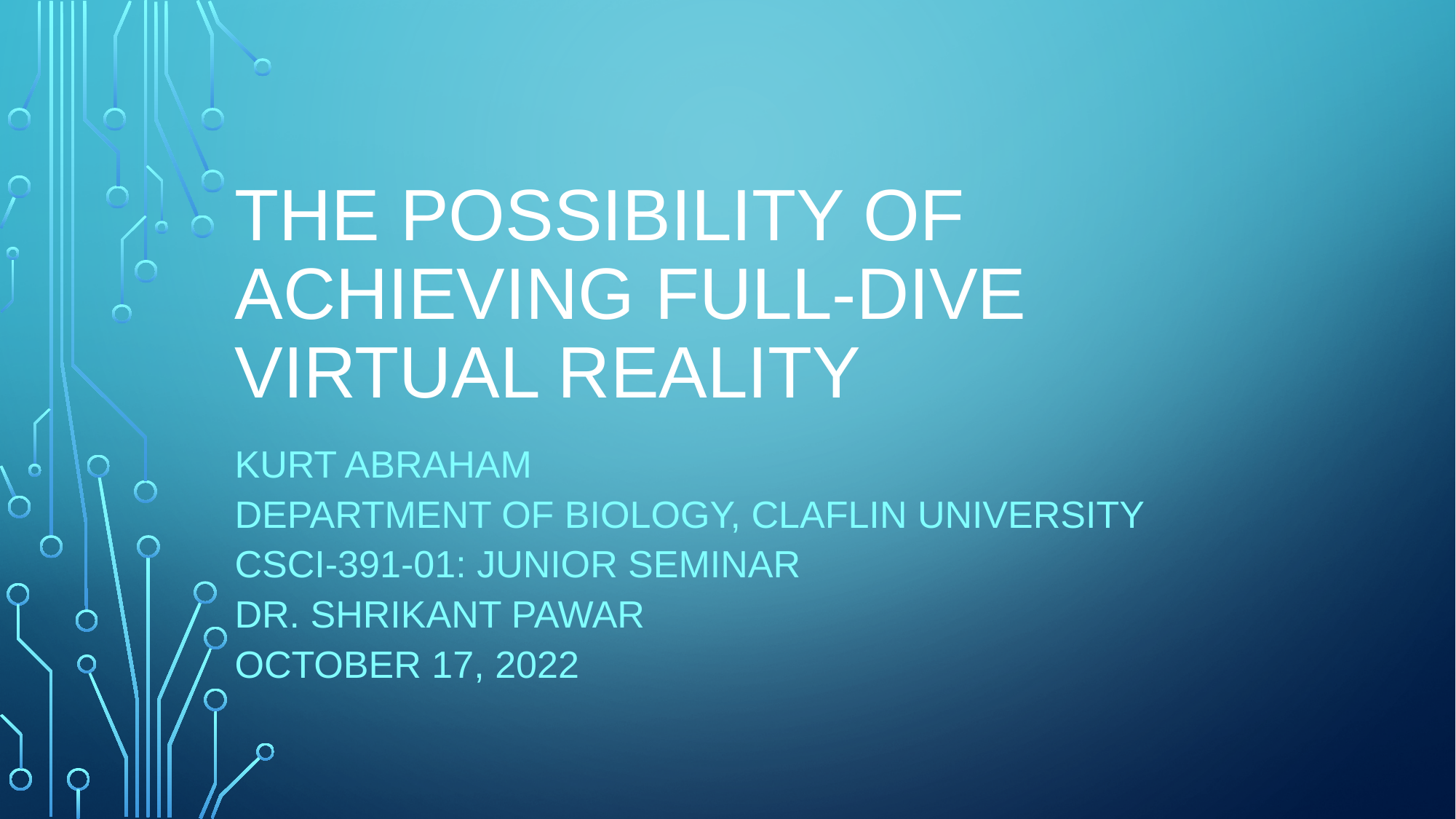

# The Possibility of Achieving Full-Dive Virtual Reality
Kurt Abraham
Department of Biology, Claflin University
CSCI-391-01: Junior Seminar
Dr. Shrikant Pawar
October 17, 2022